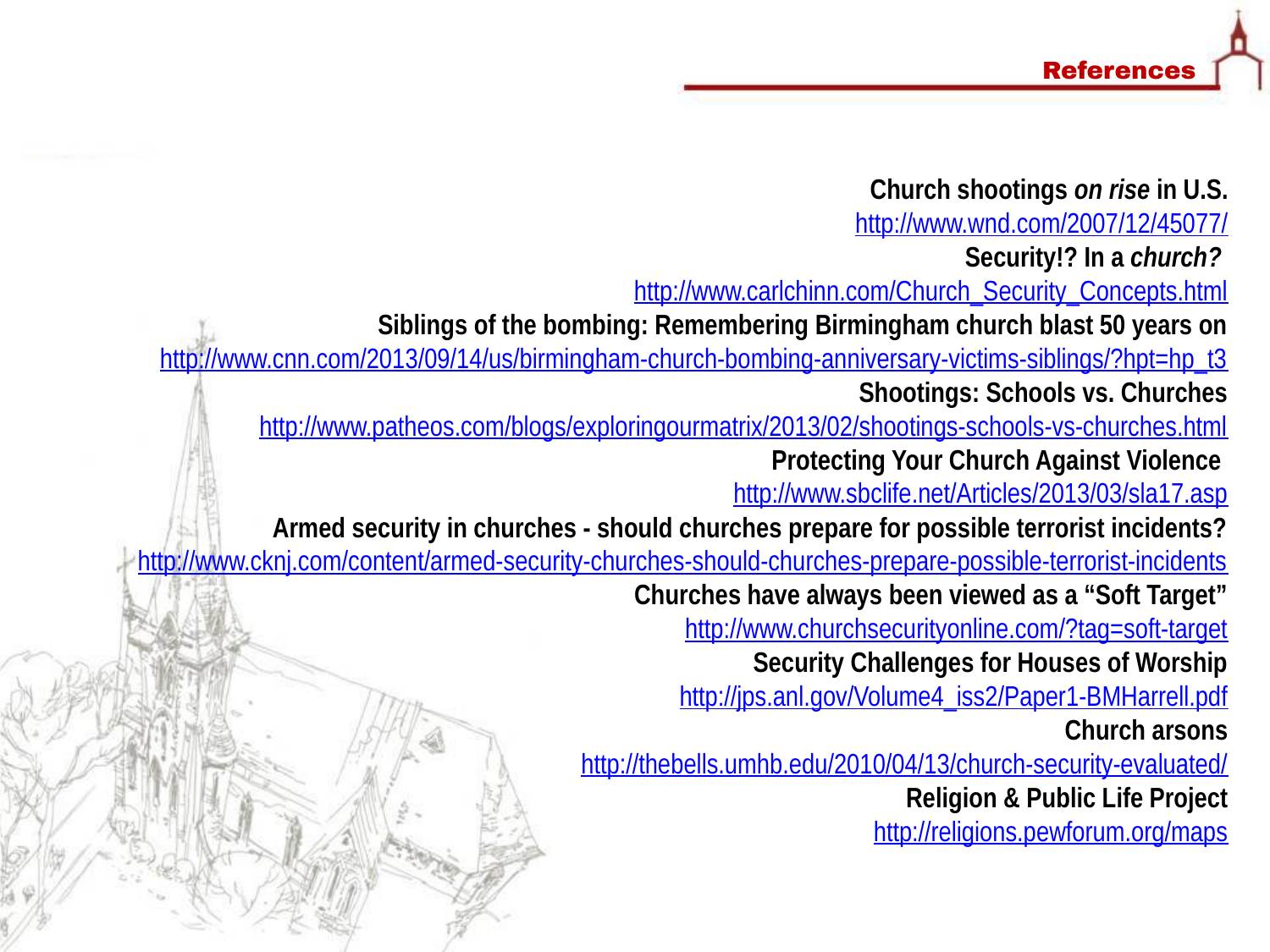

References
Church shootings on rise in U.S.
http://www.wnd.com/2007/12/45077/
Security!? In a church?
http://www.carlchinn.com/Church_Security_Concepts.html
Siblings of the bombing: Remembering Birmingham church blast 50 years on
http://www.cnn.com/2013/09/14/us/birmingham-church-bombing-anniversary-victims-siblings/?hpt=hp_t3
Shootings: Schools vs. Churches
http://www.patheos.com/blogs/exploringourmatrix/2013/02/shootings-schools-vs-churches.html
Protecting Your Church Against Violence
http://www.sbclife.net/Articles/2013/03/sla17.asp
Armed security in churches - should churches prepare for possible terrorist incidents?
http://www.cknj.com/content/armed-security-churches-should-churches-prepare-possible-terrorist-incidents
Churches have always been viewed as a “Soft Target”
http://www.churchsecurityonline.com/?tag=soft-target
Security Challenges for Houses of Worship
http://jps.anl.gov/Volume4_iss2/Paper1-BMHarrell.pdf
Church arsons
http://thebells.umhb.edu/2010/04/13/church-security-evaluated/
Religion & Public Life Project
http://religions.pewforum.org/maps